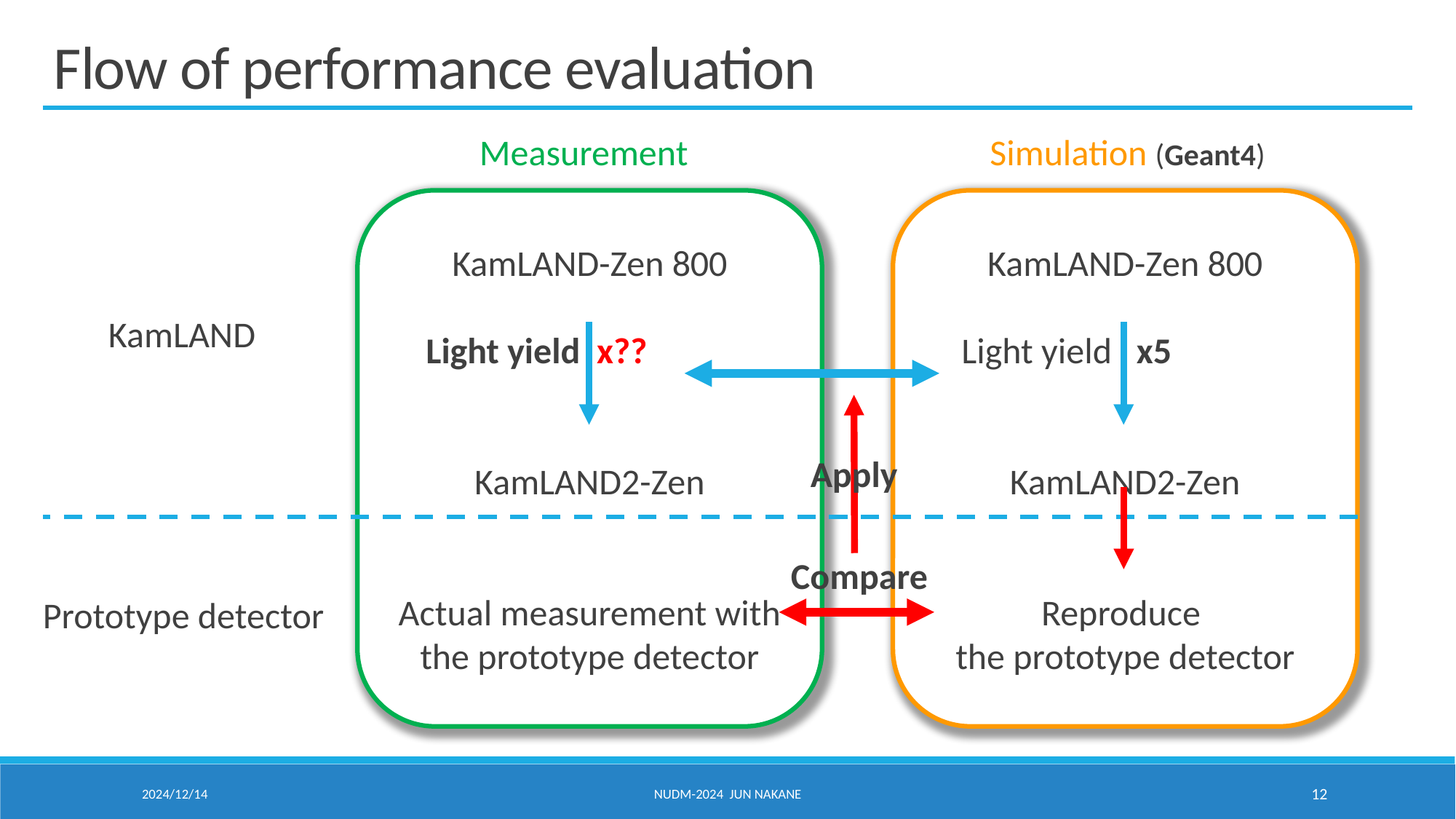

Flow of performance evaluation
				Measurement			         Simulation (Geant4)

        KamLAND

Prototype detector
KamLAND-Zen 800

Light yield  x??

KamLAND2-Zen

Actual measurement with the prototype detector
KamLAND-Zen 800

Light yield   x5

KamLAND2-Zen

Reproduce
the prototype detector
Apply
Compare
2024/12/14
NuDM-2024  Jun Nakane
12